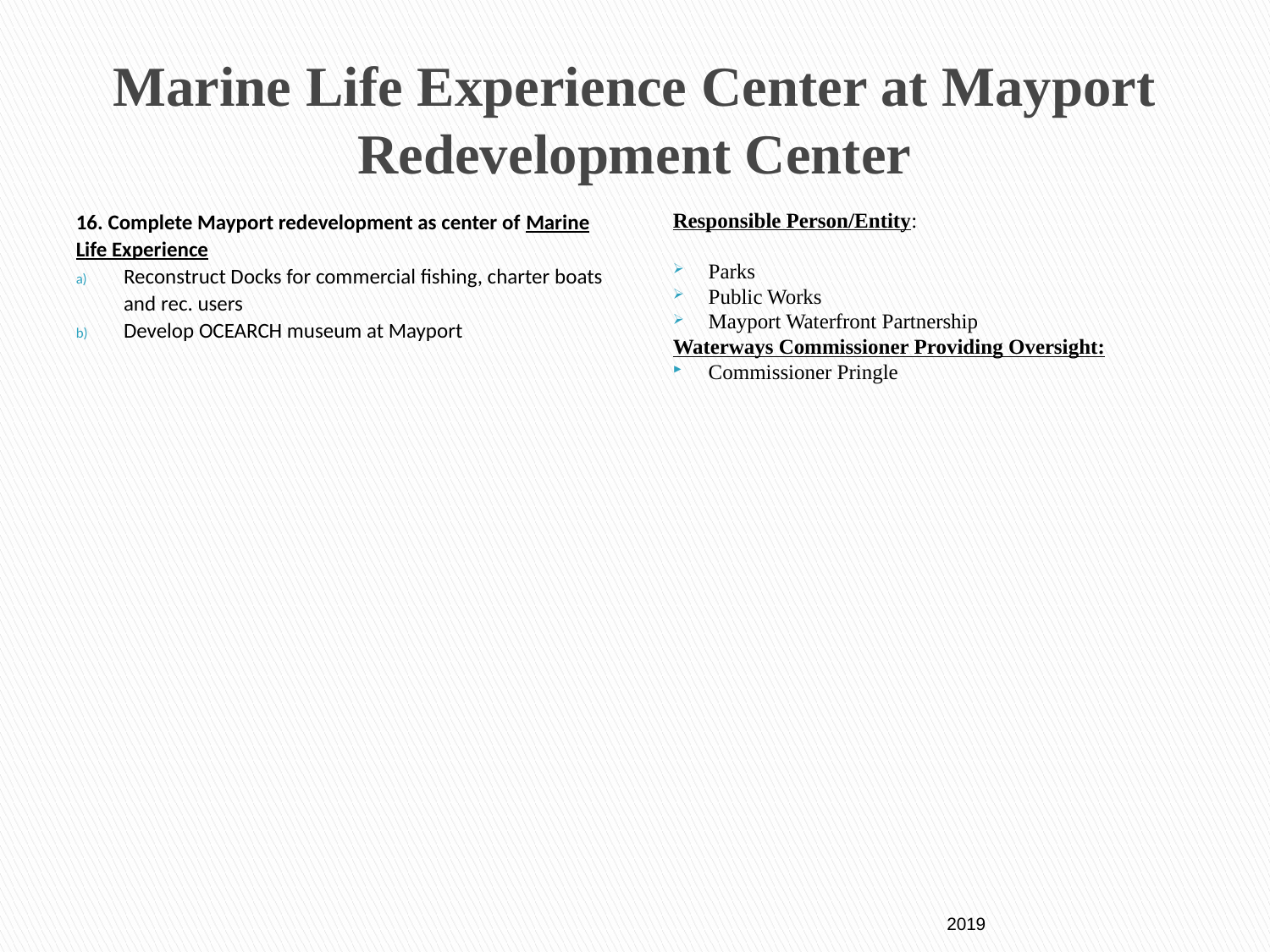

# Marine Life Experience Center at Mayport Redevelopment Center
16. Complete Mayport redevelopment as center of Marine Life Experience
Reconstruct Docks for commercial fishing, charter boats and rec. users
Develop OCEARCH museum at Mayport

Responsible Person/Entity:

Parks
Public Works
Mayport Waterfront Partnership
Waterways Commissioner Providing Oversight:
Commissioner Pringle

2019